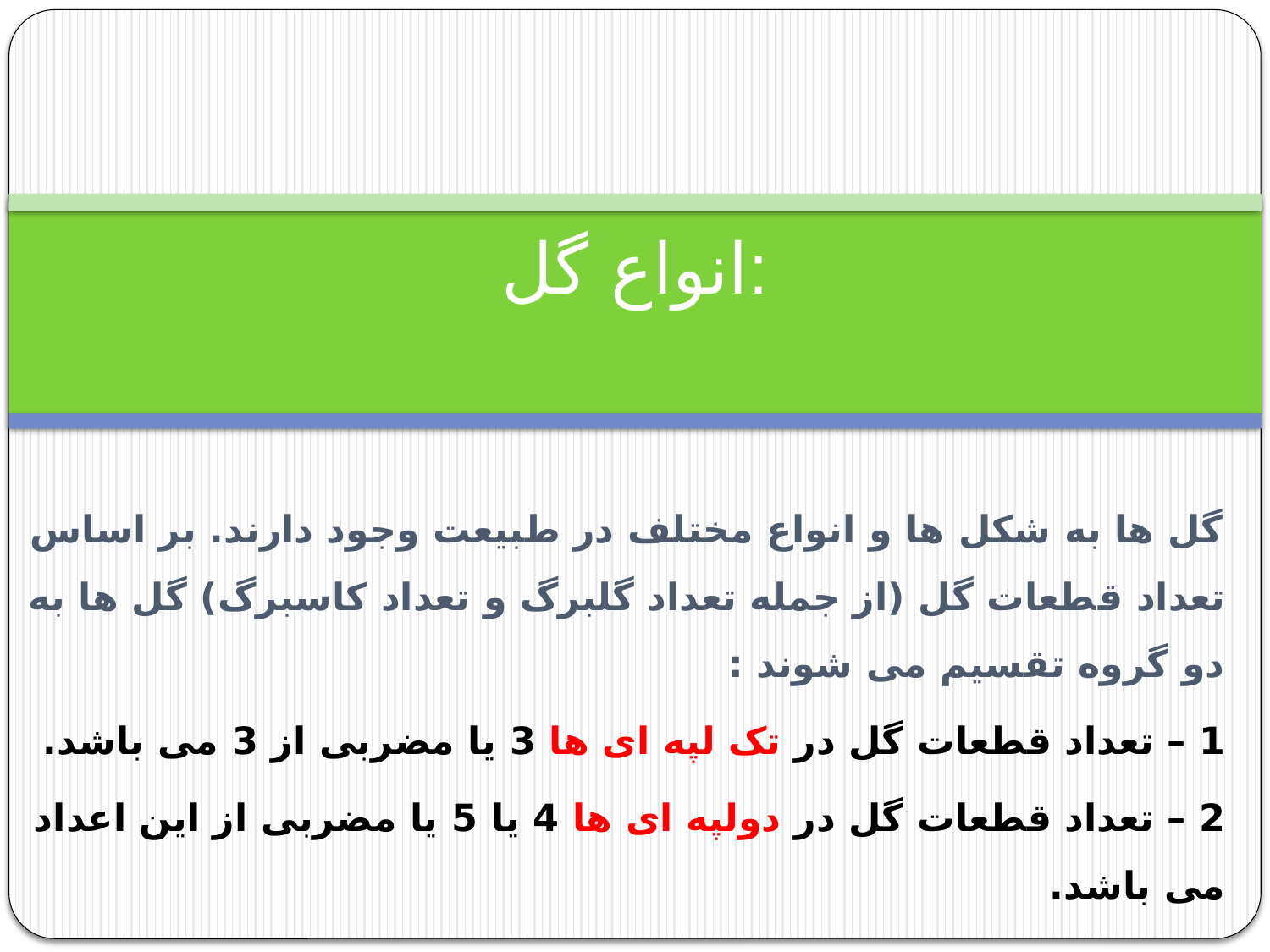

# انواع گل:
گل ها به شکل ها و انواع مختلف در طبیعت وجود دارند. بر اساس تعداد قطعات گل (از جمله تعداد گلبرگ و تعداد کاسبرگ) گل ها به دو گروه تقسیم می شوند :
1 – تعداد قطعات گل در تک لپه ای ها 3 یا مضربی از 3 می باشد.
2 – تعداد قطعات گل در دولپه ای ها 4 یا 5 یا مضربی از این اعداد می باشد.